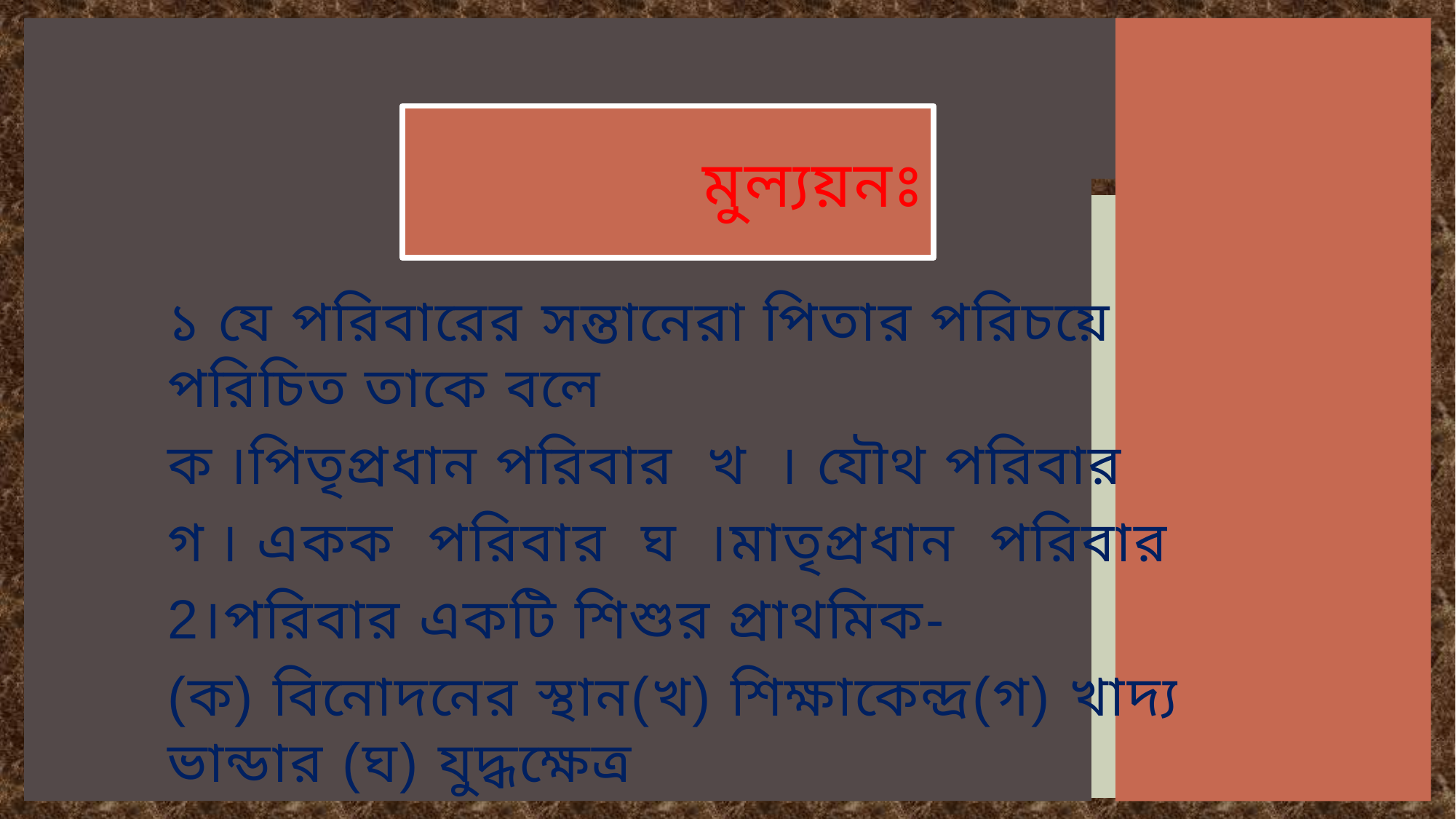

# মুল্যয়নঃ

১ যে পরিবারের সন্তানেরা পিতার পরিচয়ে পরিচিত তাকে বলে
ক ৷পিতৃপ্রধান পরিবার  খ  ৷ যৌথ পরিবার
গ ৷ একক  পরিবার  ঘ  ৷মাতৃপ্রধান  পরিবার
2।পরিবার একটি শিশুর প্রাথমিক-
(ক) বিনোদনের স্থান(খ) শিক্ষাকেন্দ্র(গ) খাদ্য ভান্ডার (ঘ) যুদ্ধক্ষেত্র